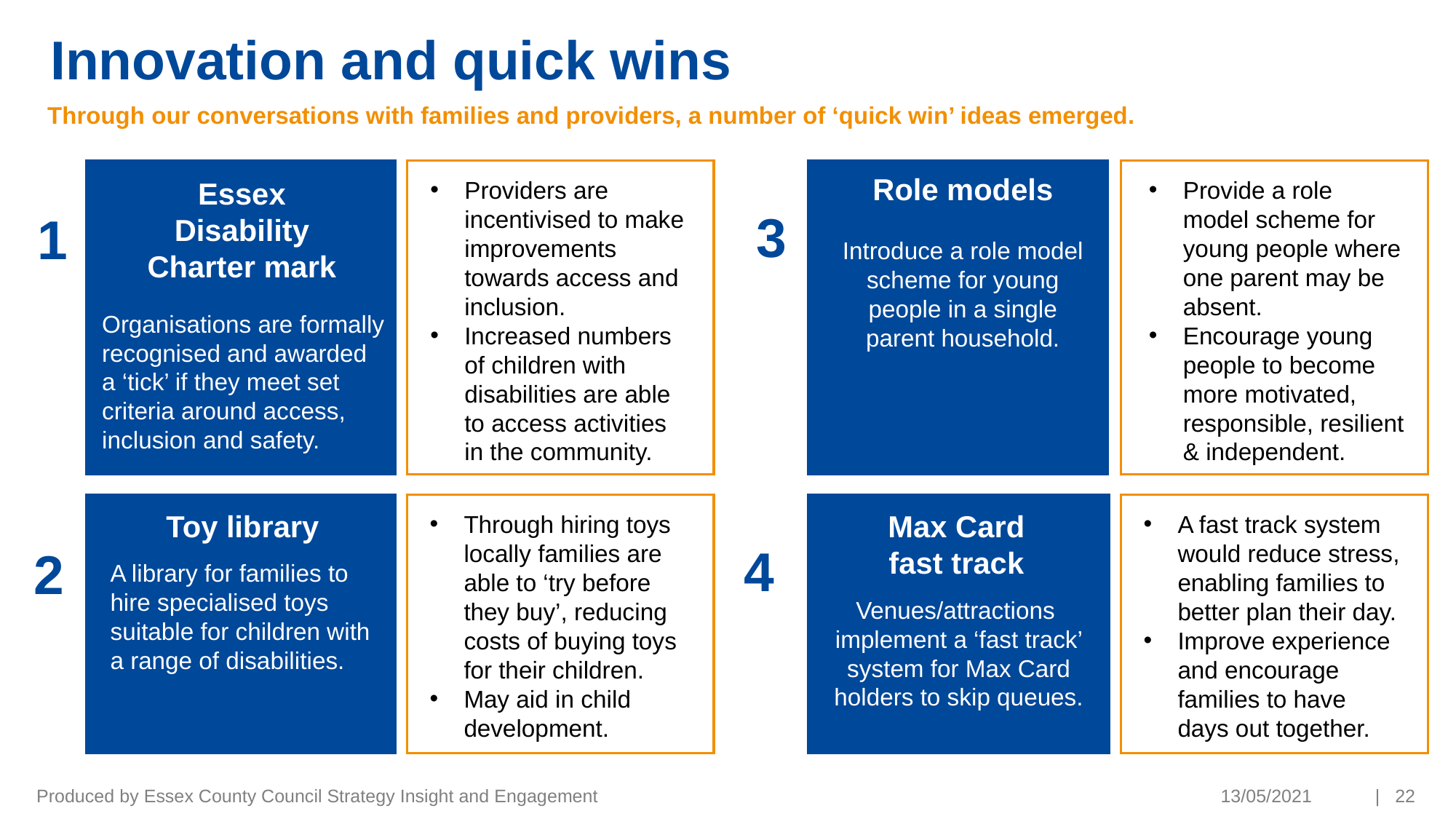

# Innovation and quick wins
Through our conversations with families and providers, a number of ‘quick win’ ideas emerged.

Role models

Introduce a role model scheme for young people in a single parent household.

Essex Disability Charter mark
Providers are incentivised to make improvements towards access and inclusion.
Increased numbers of children with disabilities are able to access activities in the community.
Provide a role model scheme for  young people where one parent may be absent.
Encourage young people to become  more motivated, responsible, resilient & independent.
3
1
Organisations are formally recognised and awarded a ‘tick’ if they meet set criteria around access, inclusion and safety.

Venues/attractions  implement a ‘fast track’ system for Max Card holders to skip queues.

Toy library
Max Card fast track
Through hiring toys locally families are able to ‘try before they buy’, reducing costs of buying toys for their children.
May aid in child development.
A fast track system would reduce stress, enabling families to better plan their day.
Improve experience and encourage families to have days out together.
4
2
A library for families to hire specialised toys suitable for children with a range of disabilities.
Produced by Essex County Council Strategy Insight and Engagement
13/05/2021
|   22